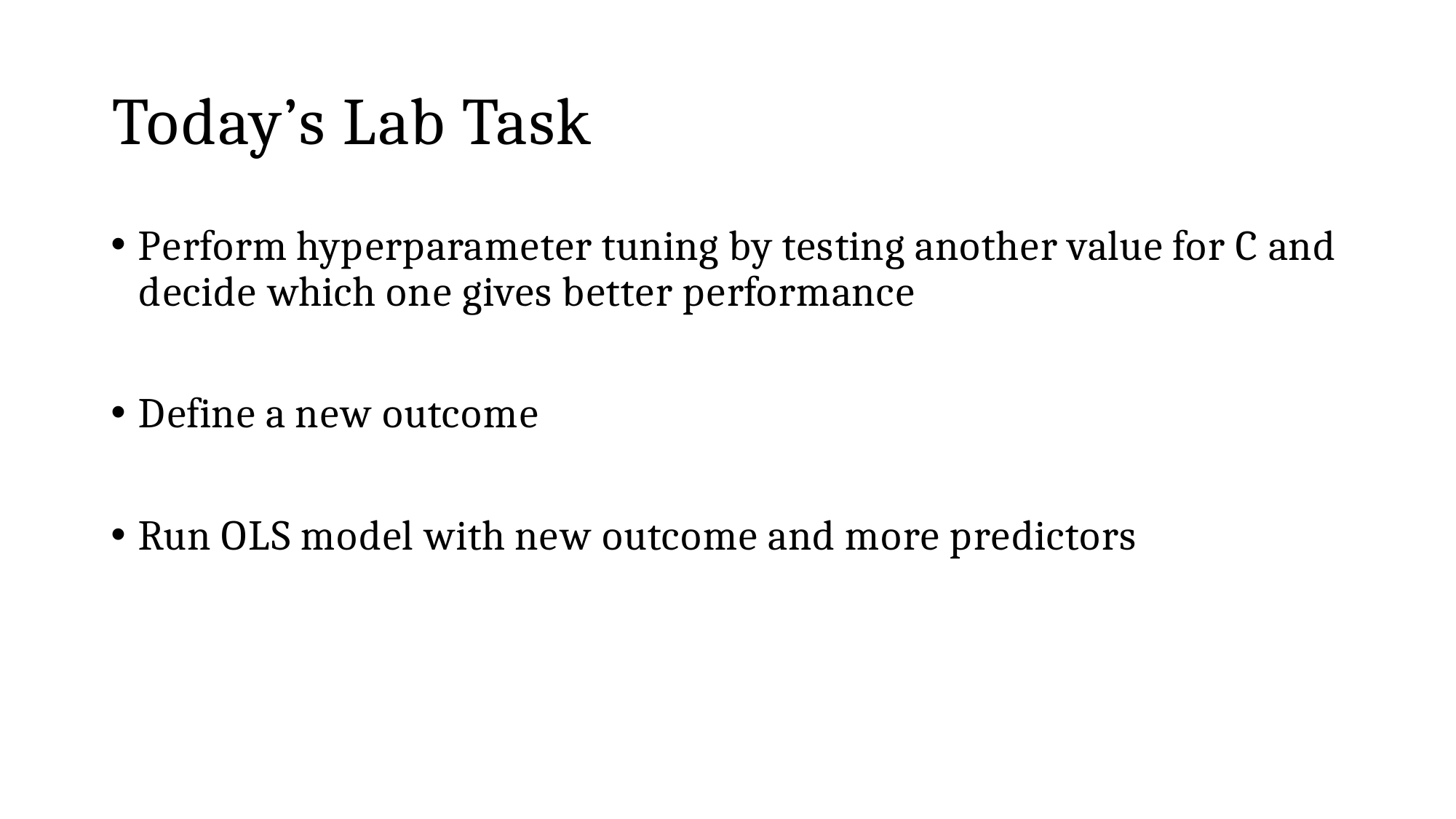

# Today’s Lab Task
Perform hyperparameter tuning by testing another value for C and decide which one gives better performance

Define a new outcome

Run OLS model with new outcome and more predictors